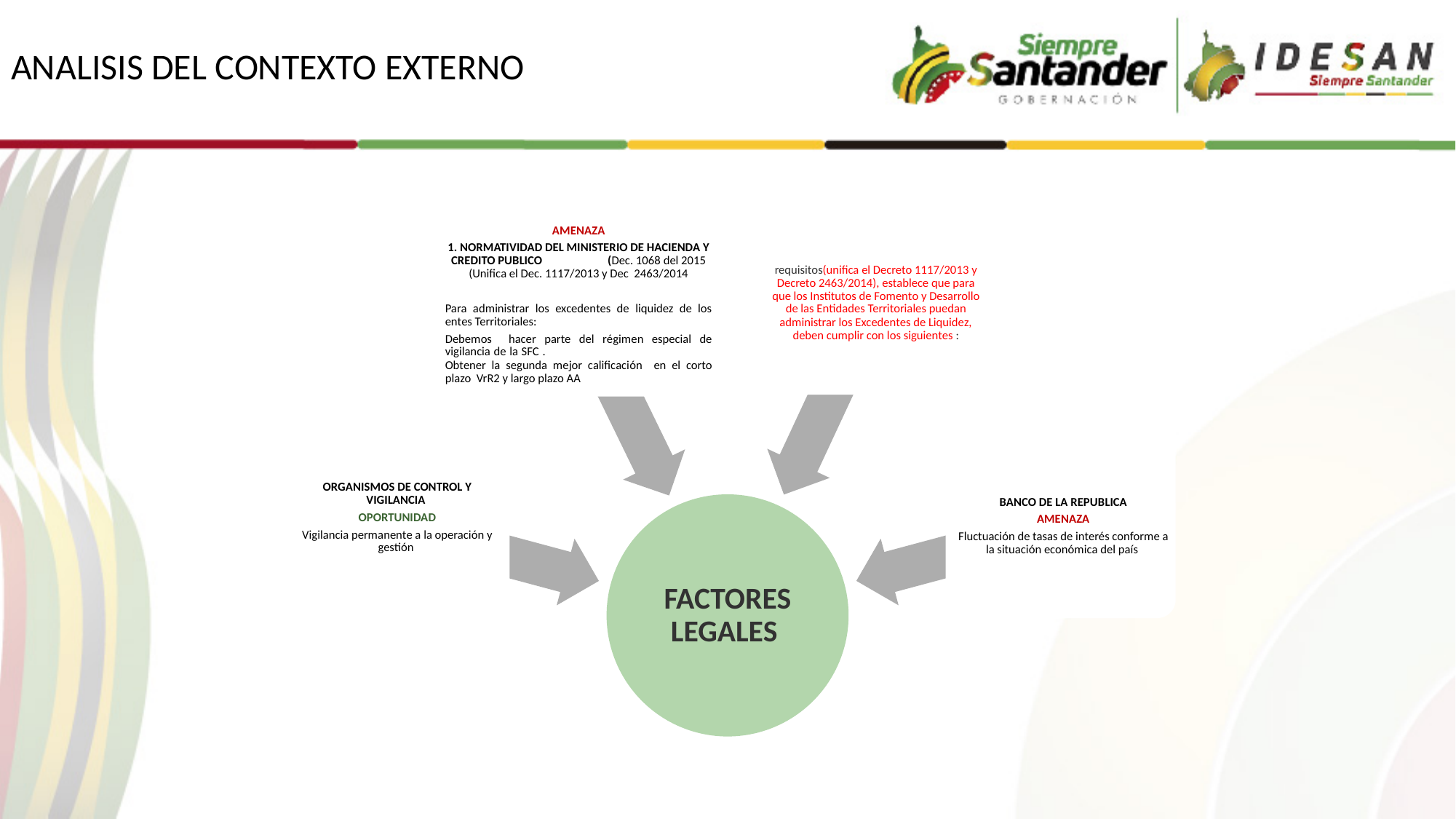

# ANALISIS DEL CONTEXTO EXTERNO
FACTORES LEGALES
ORGANISMOS DE CONTROL Y VIGILANCIA
OPORTUNIDAD
Vigilancia permanente a la operación y gestión

AMENAZA
1. NORMATIVIDAD DEL MINISTERIO DE HACIENDA Y CREDITO PUBLICO                        (Dec. 1068 del 2015 (Unifica el Dec. 1117/2013 y Dec  2463/2014

Para administrar los excedentes de liquidez de los entes Territoriales:
Debemos  hacer parte del régimen especial de vigilancia de la SFC .                                                  Obtener la segunda mejor calificación  en el corto plazo  VrR2 y largo plazo AA
requisitos(unifica el Decreto 1117/2013 y Decreto 2463/2014), establece que para que los Institutos de Fomento y Desarrollo de las Entidades Territoriales puedan administrar los Excedentes de Liquidez, deben cumplir con los siguientes :
BANCO DE LA REPUBLICA
AMENAZA
Fluctuación de tasas de interés conforme a la situación económica del país